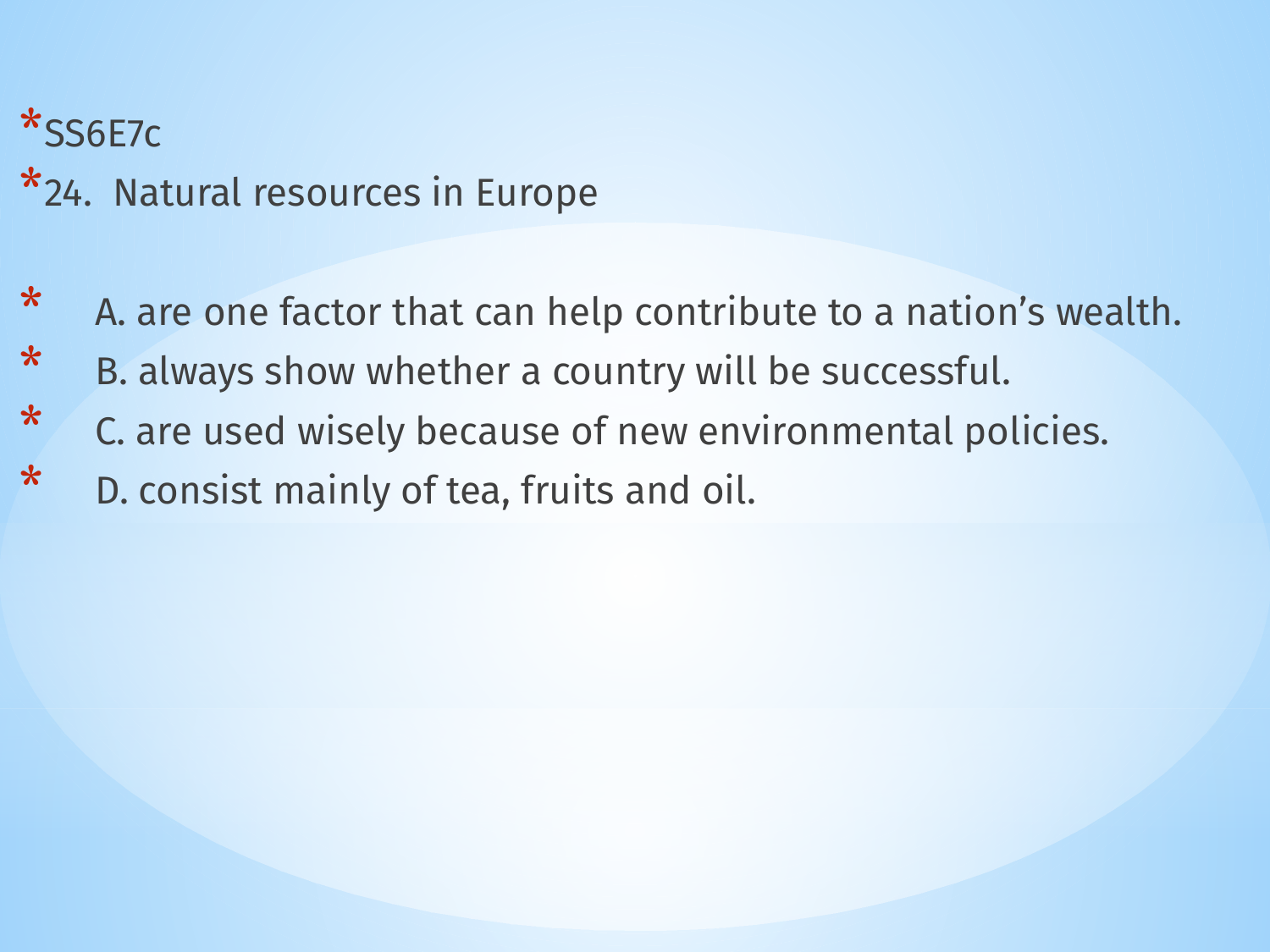

SS6E7c
24.  Natural resources in Europe

     A. are one factor that can help contribute to a nation’s wealth.
     B. always show whether a country will be successful.
     C. are used wisely because of new environmental policies.
     D. consist mainly of tea, fruits and oil.

#